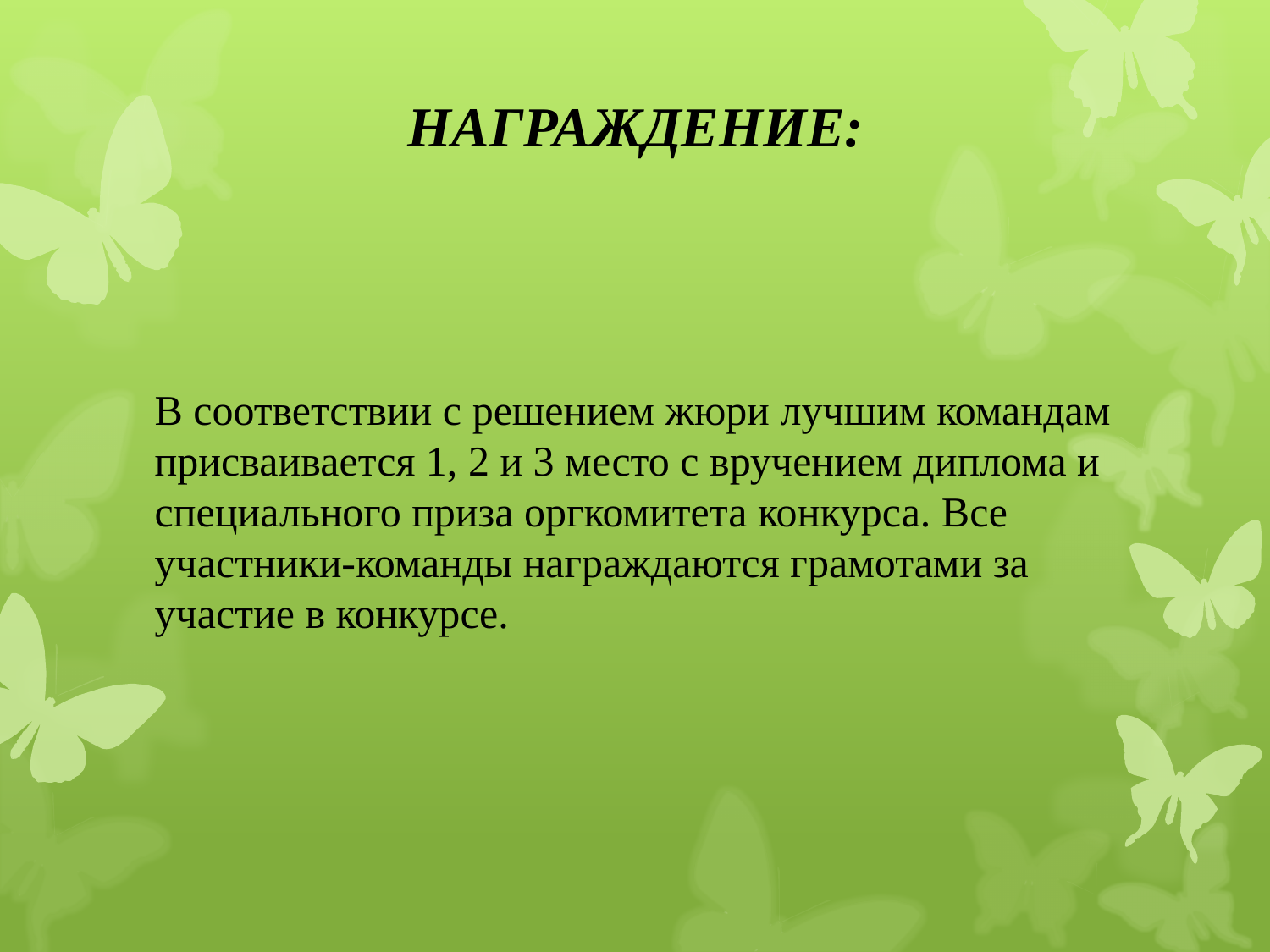

# НАГРАЖДЕНИЕ:
В соответствии с решением жюри лучшим командам присваивается 1, 2 и 3 место с вручением диплома и специального приза оргкомитета конкурса. Все участники-команды награждаются грамотами за участие в конкурсе.